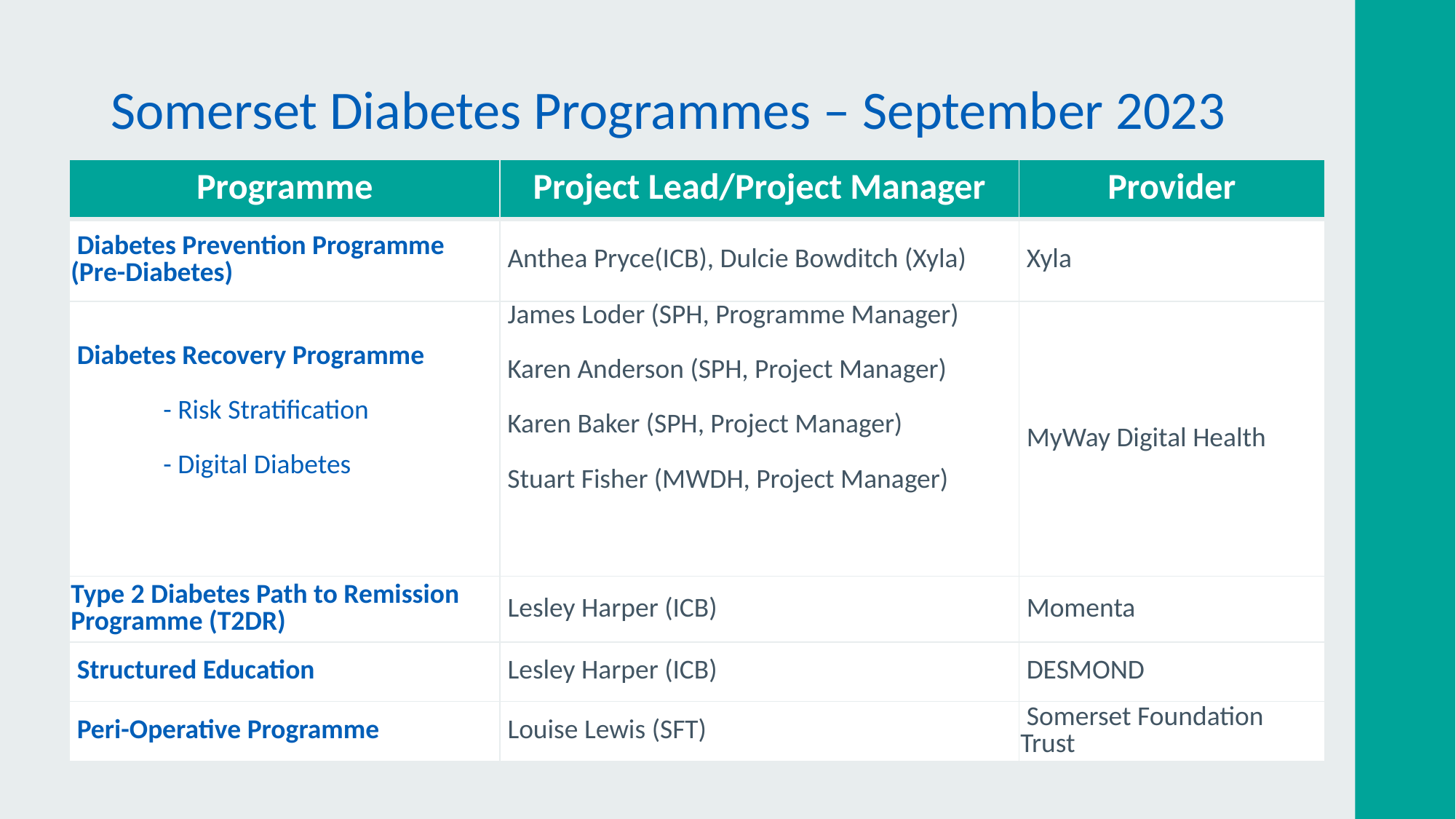

# Somerset Diabetes Programmes – September 2023
| Programme | Project Lead/Project Manager | Provider |
| --- | --- | --- |
| Diabetes Prevention Programme (Pre-Diabetes) | Anthea Pryce(ICB), Dulcie Bowditch (Xyla) | Xyla |
| Diabetes Recovery Programme - Risk Stratification - Digital Diabetes | James Loder (SPH, Programme Manager) Karen Anderson (SPH, Project Manager) Karen Baker (SPH, Project Manager) Stuart Fisher (MWDH, Project Manager) | MyWay Digital Health |
| Type 2 Diabetes Path to Remission Programme (T2DR) | Lesley Harper (ICB) | Momenta |
| Structured Education | Lesley Harper (ICB) | DESMOND |
| Peri-Operative Programme | Louise Lewis (SFT) | Somerset Foundation Trust |